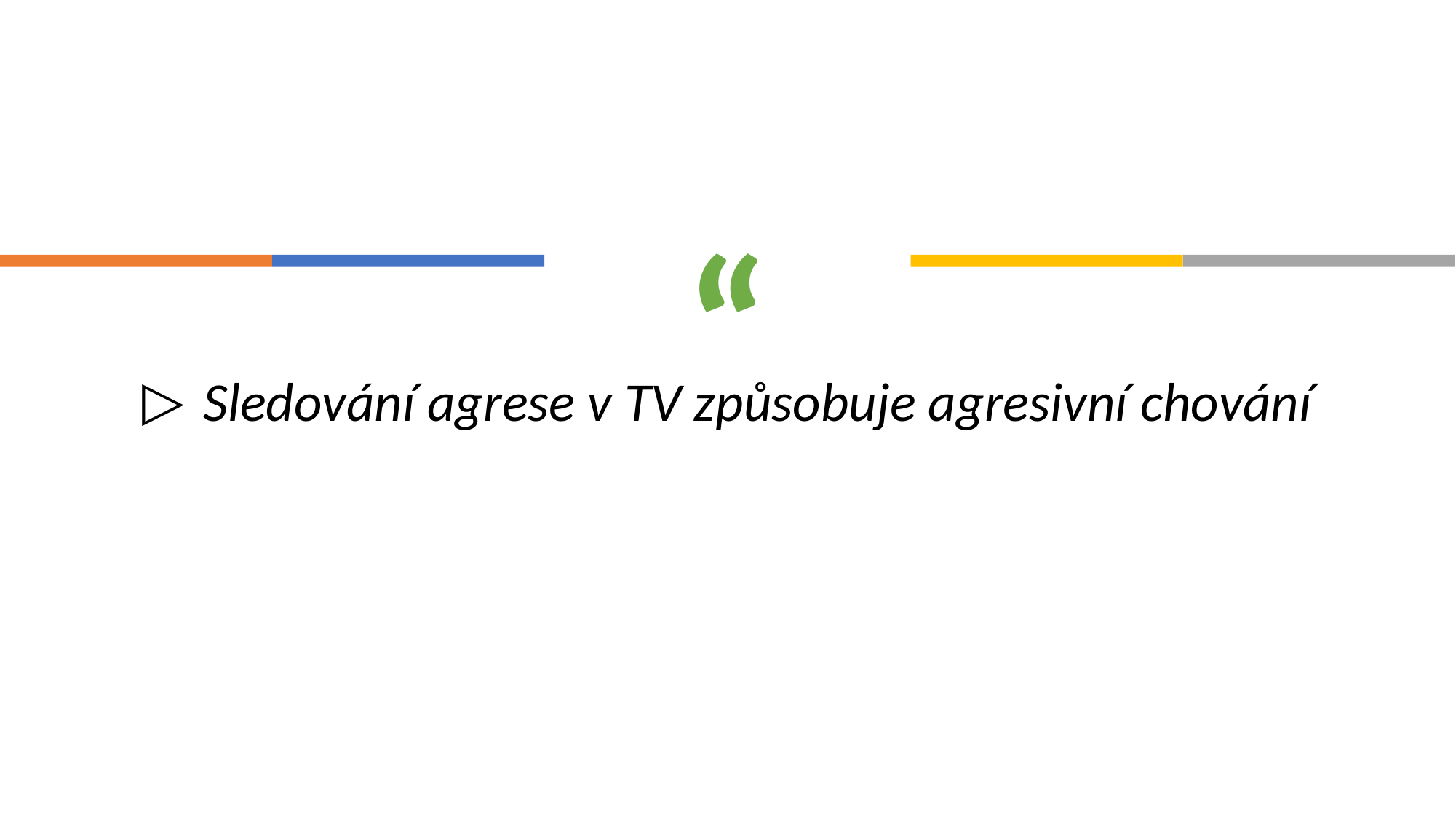

Sledování agrese v TV způsobuje agresivní chování